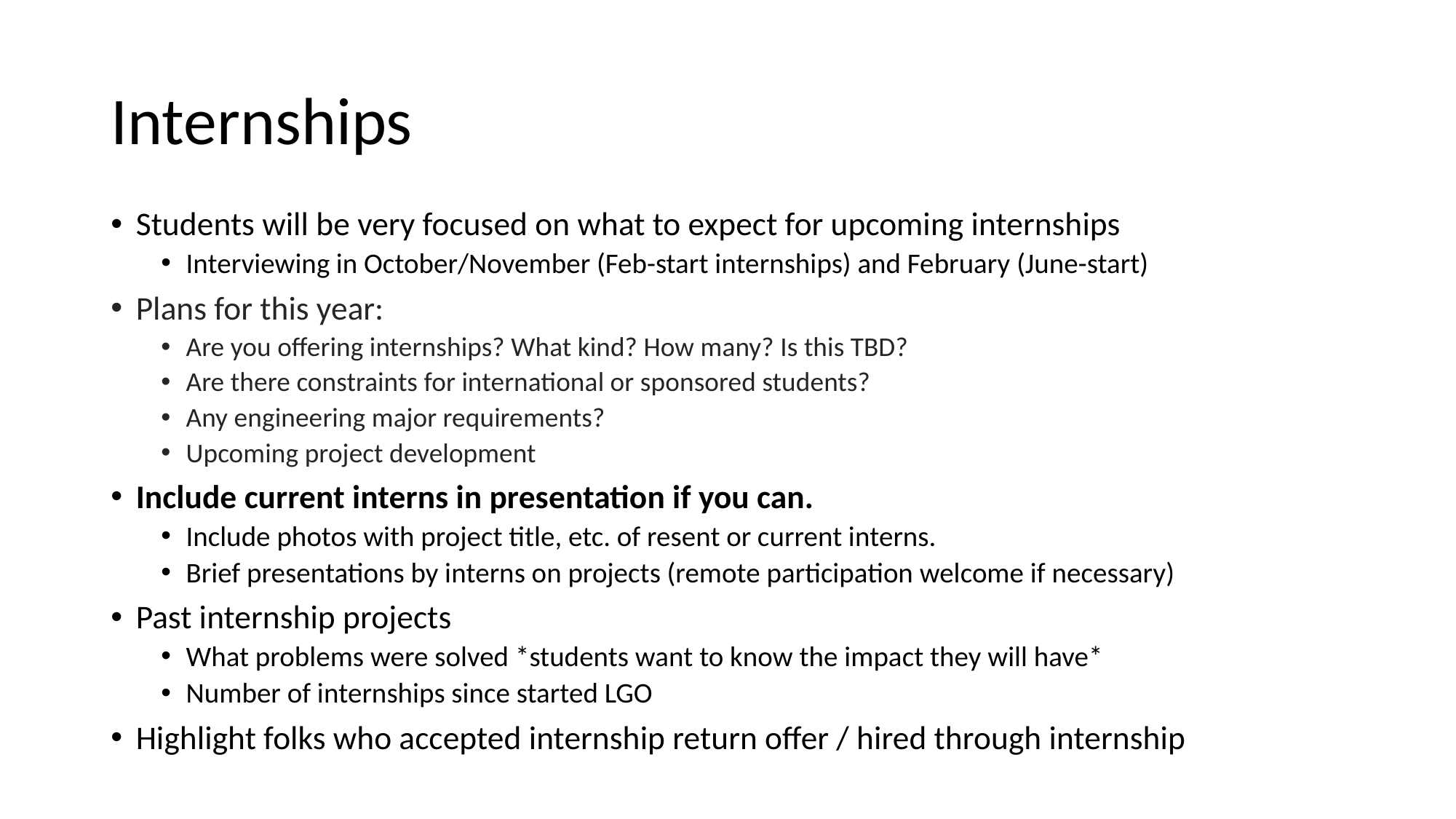

# Internships
Students will be very focused on what to expect for upcoming internships
Interviewing in October/November (Feb-start internships) and February (June-start)
Plans for this year:
Are you offering internships? What kind? How many? Is this TBD?
Are there constraints for international or sponsored students?
Any engineering major requirements?
Upcoming project development
Include current interns in presentation if you can.
Include photos with project title, etc. of resent or current interns.
Brief presentations by interns on projects (remote participation welcome if necessary)
Past internship projects
What problems were solved *students want to know the impact they will have*
Number of internships since started LGO
Highlight folks who accepted internship return offer / hired through internship